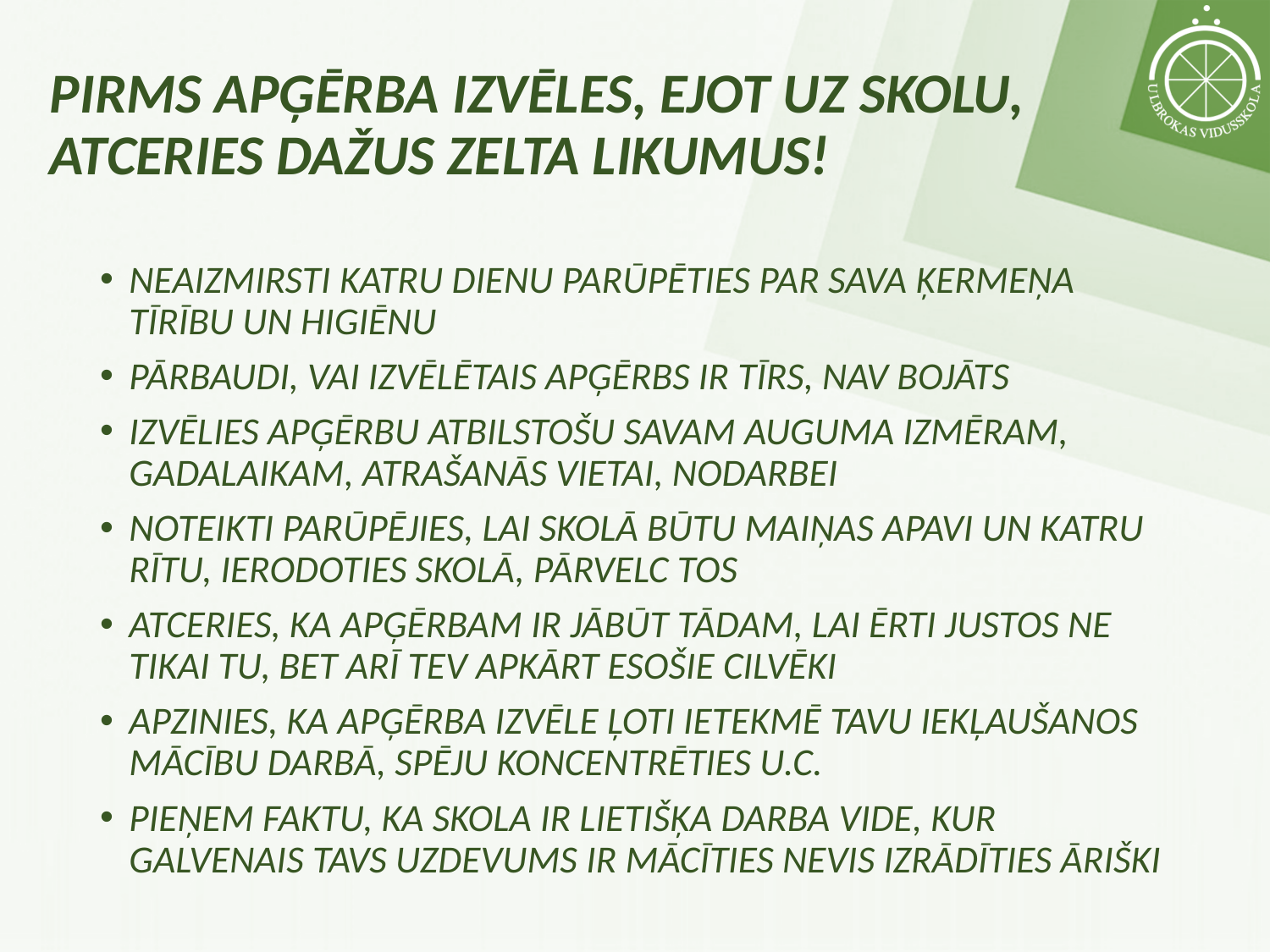

# PIRMS APĢĒRBA IZVĒLES, EJOT UZ SKOLU,  ATCERIES DAŽUS ZELTA LIKUMUS!
NEAIZMIRSTI KATRU DIENU PARŪPĒTIES PAR SAVA ĶERMEŅA TĪRĪBU UN HIGIĒNU
PĀRBAUDI, VAI IZVĒLĒTAIS APĢĒRBS IR TĪRS, NAV BOJĀTS
IZVĒLIES APĢĒRBU ATBILSTOŠU SAVAM AUGUMA IZMĒRAM, GADALAIKAM, ATRAŠANĀS VIETAI, NODARBEI
NOTEIKTI PARŪPĒJIES, LAI SKOLĀ BŪTU MAIŅAS APAVI UN KATRU RĪTU, IERODOTIES SKOLĀ, PĀRVELC TOS
ATCERIES, KA APĢĒRBAM IR JĀBŪT TĀDAM, LAI ĒRTI JUSTOS NE TIKAI TU, BET ARĪ TEV APKĀRT ESOŠIE CILVĒKI
APZINIES, KA APĢĒRBA IZVĒLE ĻOTI IETEKMĒ TAVU IEKĻAUŠANOS MĀCĪBU DARBĀ, SPĒJU KONCENTRĒTIES U.C.
PIEŅEM FAKTU, KA SKOLA IR LIETIŠĶA DARBA VIDE, KUR GALVENAIS TAVS UZDEVUMS IR MĀCĪTIES NEVIS IZRĀDĪTIES ĀRIŠKI